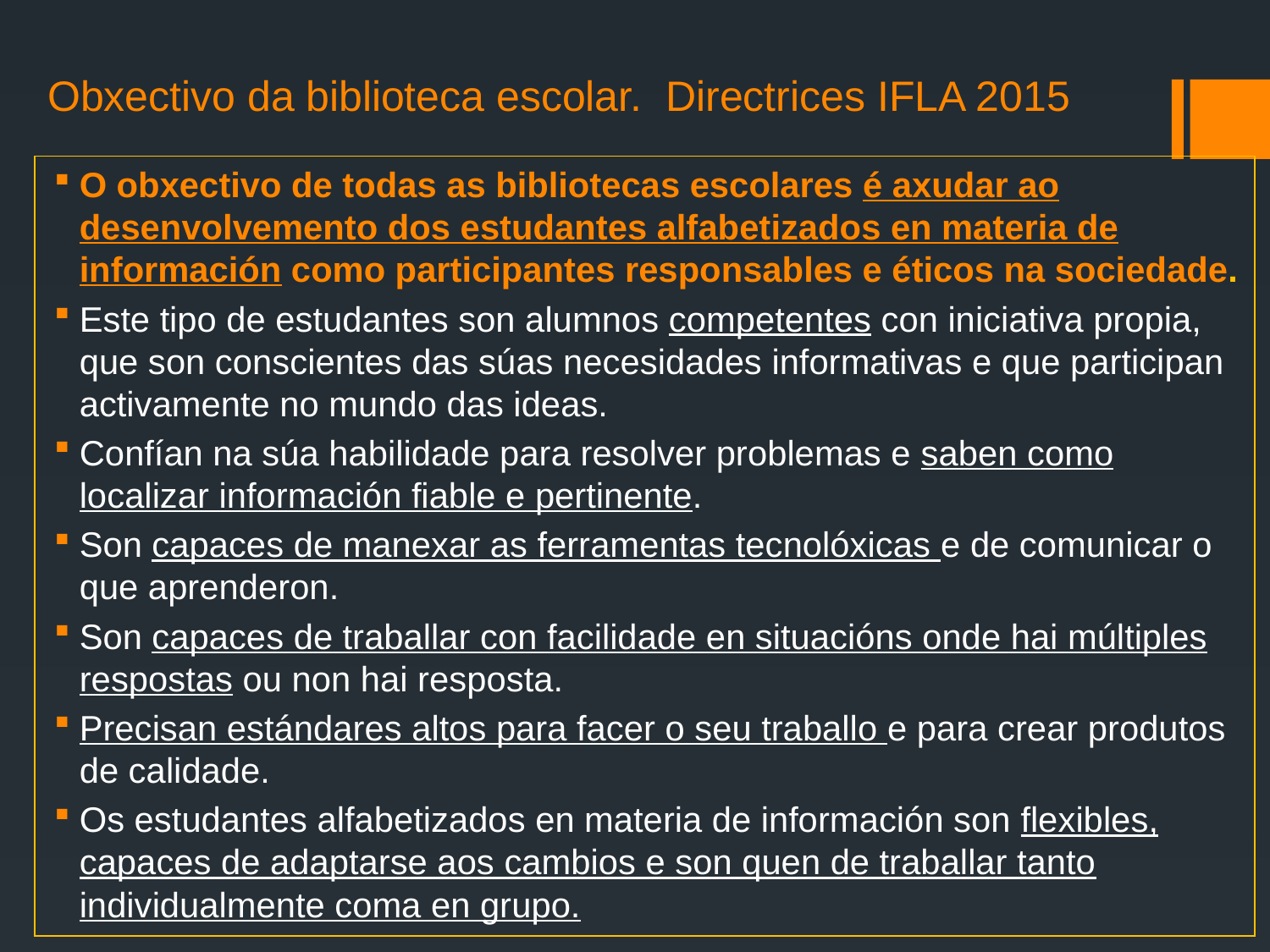

# Obxectivo da biblioteca escolar.  Directrices IFLA 2015
O obxectivo de todas as bibliotecas escolares é axudar ao desenvolvemento dos estudantes alfabetizados en materia de información como participantes responsables e éticos na sociedade.
Este tipo de estudantes son alumnos competentes con iniciativa propia, que son conscientes das súas necesidades informativas e que participan activamente no mundo das ideas.
Confían na súa habilidade para resolver problemas e saben como localizar información fiable e pertinente.
Son capaces de manexar as ferramentas tecnolóxicas e de comunicar o que aprenderon.
Son capaces de traballar con facilidade en situacións onde hai múltiples respostas ou non hai resposta.
Precisan estándares altos para facer o seu traballo e para crear produtos de calidade.
Os estudantes alfabetizados en materia de información son flexibles, capaces de adaptarse aos cambios e son quen de traballar tanto individualmente coma en grupo.